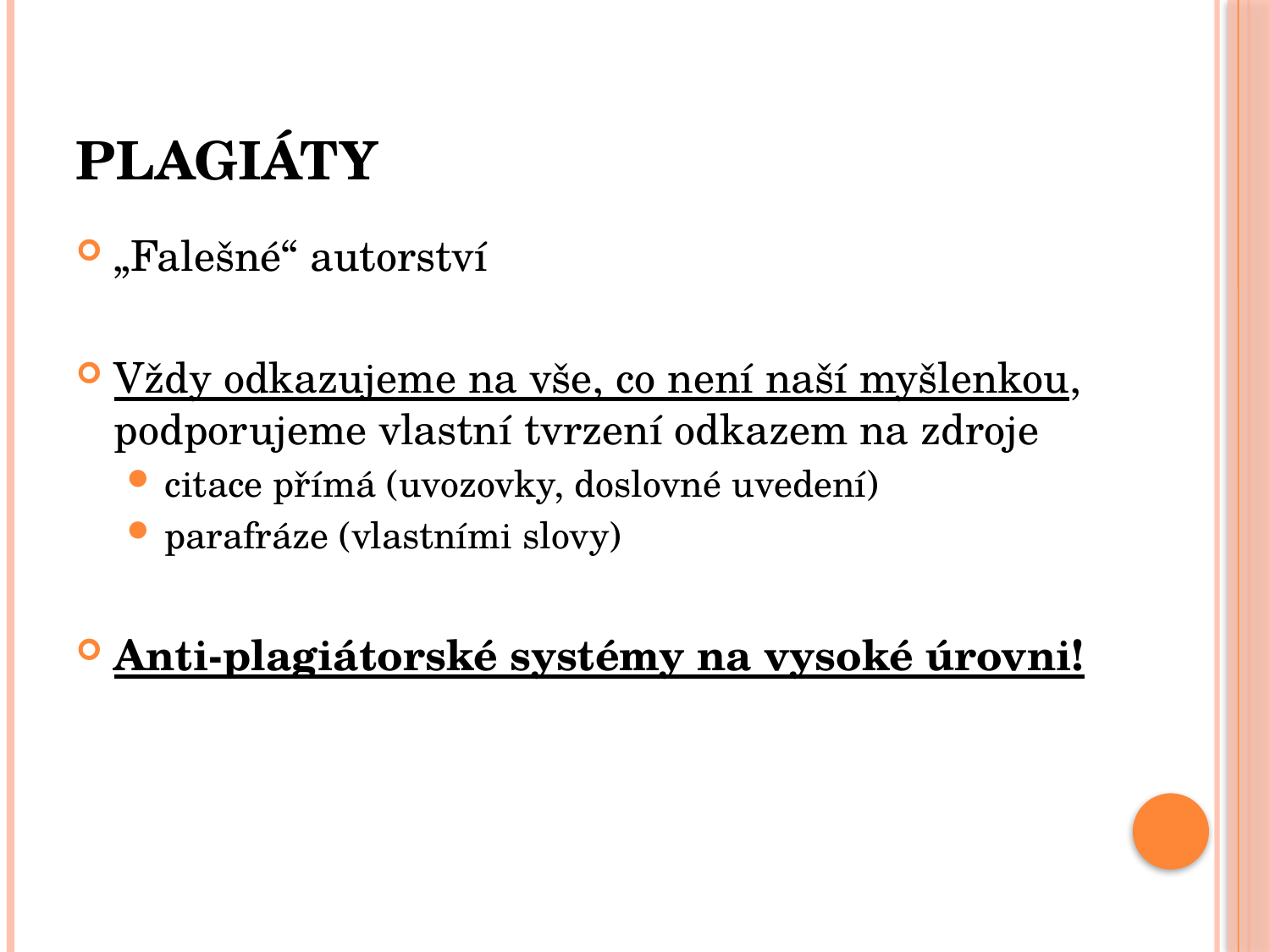

# Plagiáty
„Falešné“ autorství

Vždy odkazujeme na vše, co není naší myšlenkou, podporujeme vlastní tvrzení odkazem na zdroje
citace přímá (uvozovky, doslovné uvedení)
parafráze (vlastními slovy)

Anti-plagiátorské systémy na vysoké úrovni!